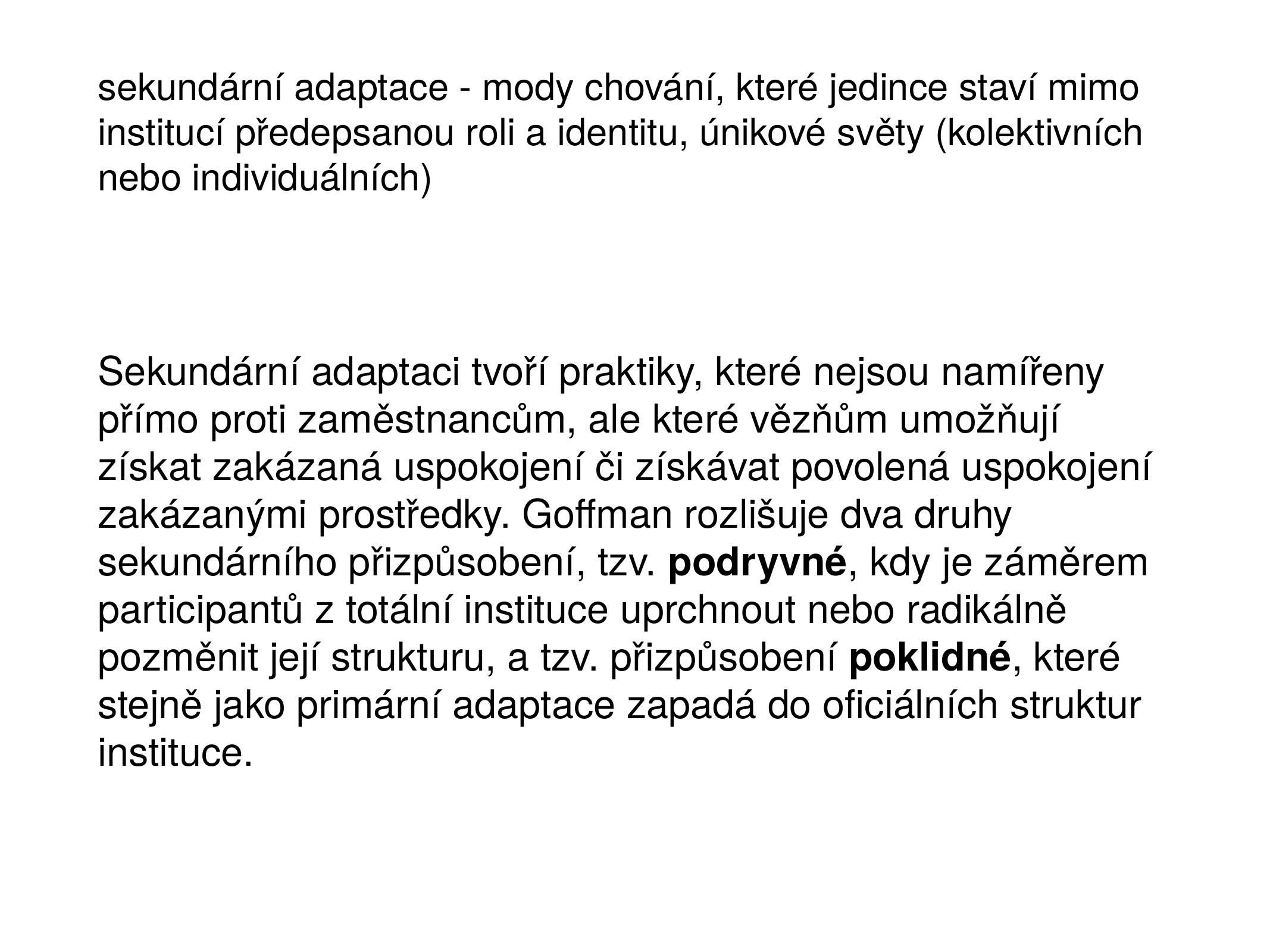

# sekundární adaptace - mody chování, které jedince staví mimo institucí předepsanou roli a identitu, únikové světy (kolektivních nebo individuálních)
Sekundární adaptaci tvoří praktiky, které nejsou namířeny přímo proti zaměstnancům, ale které vězňům umožňují získat zakázaná uspokojení či získávat povolená uspokojení zakázanými prostředky. Goffman rozlišuje dva druhy sekundárního přizpůsobení, tzv. podryvné, kdy je záměrem participantů z totální instituce uprchnout nebo radikálně pozměnit její strukturu, a tzv. přizpůsobení poklidné, které stejně jako primární adaptace zapadá do oficiálních struktur instituce.